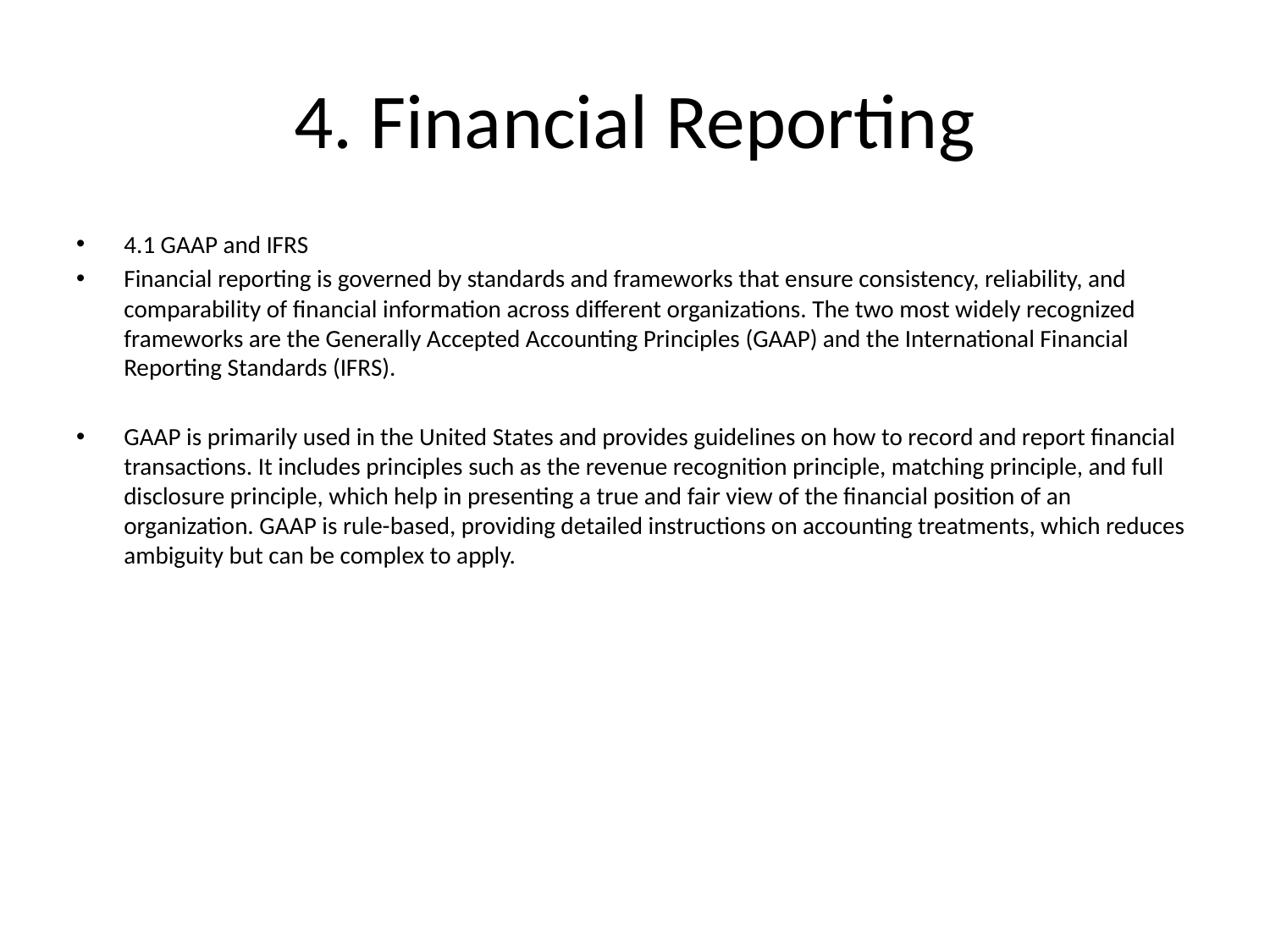

# 4. Financial Reporting
4.1 GAAP and IFRS
Financial reporting is governed by standards and frameworks that ensure consistency, reliability, and comparability of financial information across different organizations. The two most widely recognized frameworks are the Generally Accepted Accounting Principles (GAAP) and the International Financial Reporting Standards (IFRS).

GAAP is primarily used in the United States and provides guidelines on how to record and report financial transactions. It includes principles such as the revenue recognition principle, matching principle, and full disclosure principle, which help in presenting a true and fair view of the financial position of an organization. GAAP is rule-based, providing detailed instructions on accounting treatments, which reduces ambiguity but can be complex to apply.